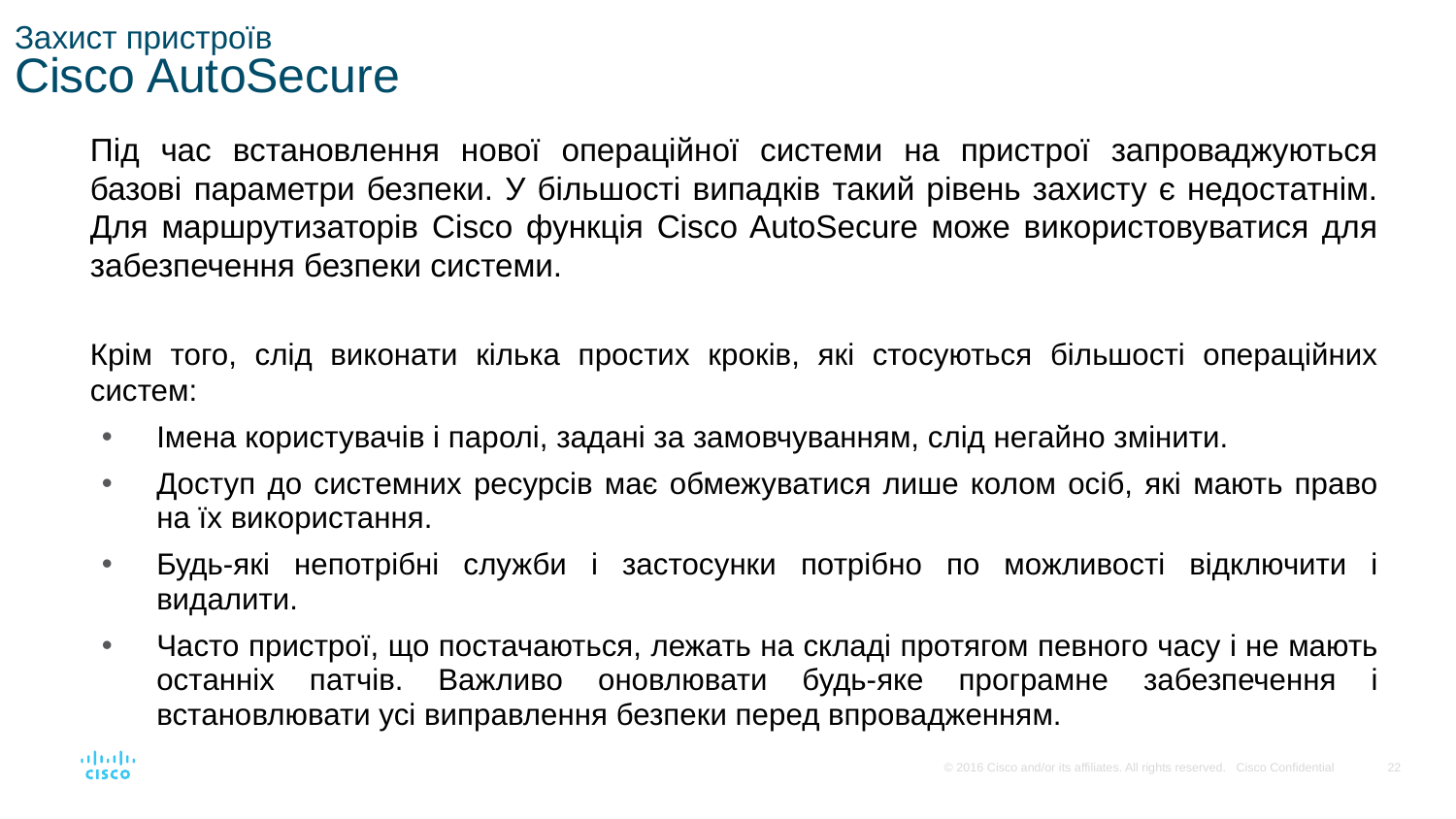

# Захист пристроїв Cisco AutoSecure
Під час встановлення нової операційної системи на пристрої запроваджуються базові параметри безпеки. У більшості випадків такий рівень захисту є недостатнім. Для маршрутизаторів Cisco функція Cisco AutoSecure може використовуватися для забезпечення безпеки системи.

Крім того, слід виконати кілька простих кроків, які стосуються більшості операційних систем:
Імена користувачів і паролі, задані за замовчуванням, слід негайно змінити.
Доступ до системних ресурсів має обмежуватися лише колом осіб, які мають право на їх використання.
Будь-які непотрібні служби і застосунки потрібно по можливості відключити і видалити.
Часто пристрої, що постачаються, лежать на складі протягом певного часу і не мають останніх патчів. Важливо оновлювати будь-яке програмне забезпечення і встановлювати усі виправлення безпеки перед впровадженням.